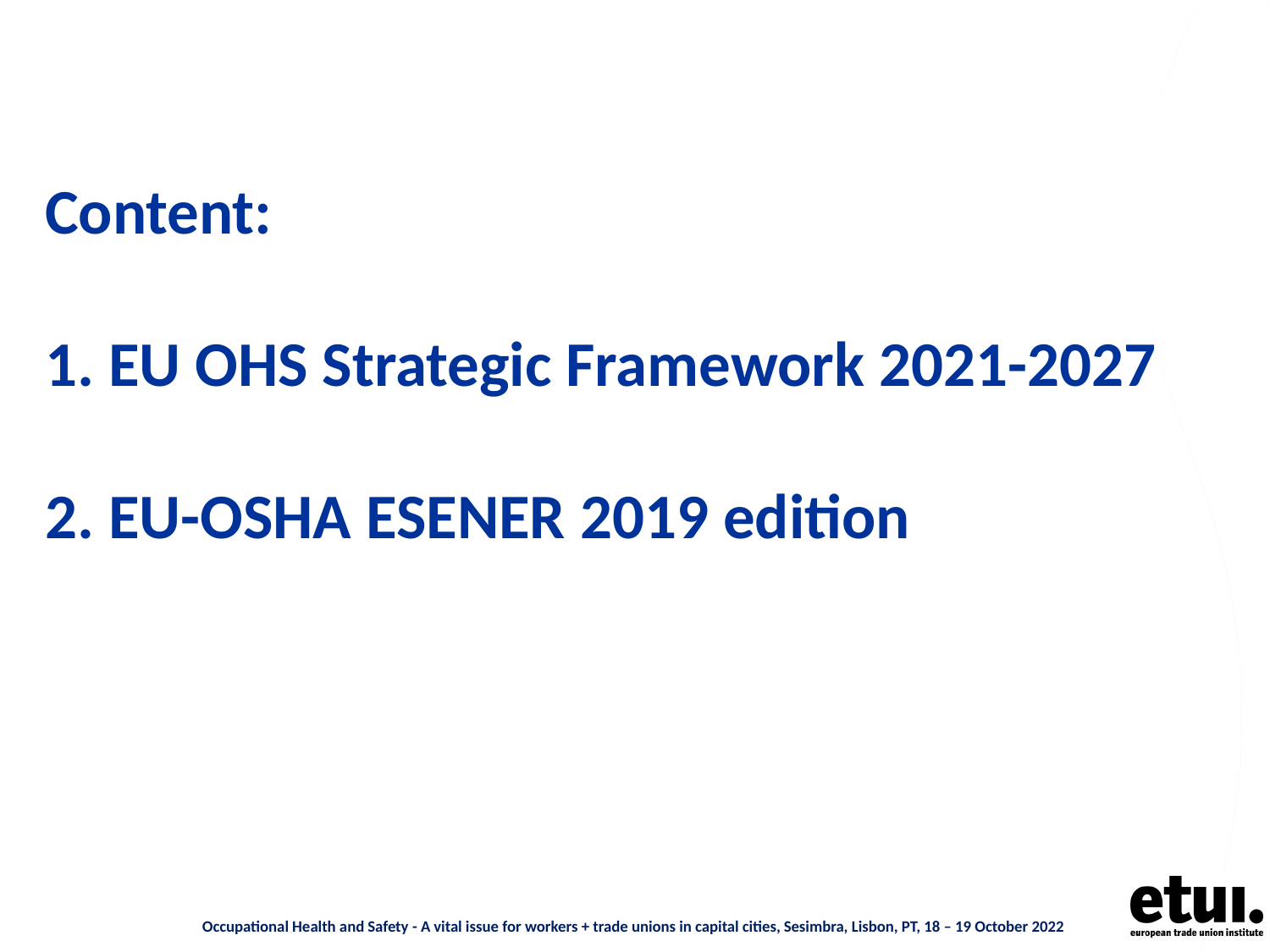

# Content: 1. EU OHS Strategic Framework 2021-2027 2. EU-OSHA ESENER 2019 edition